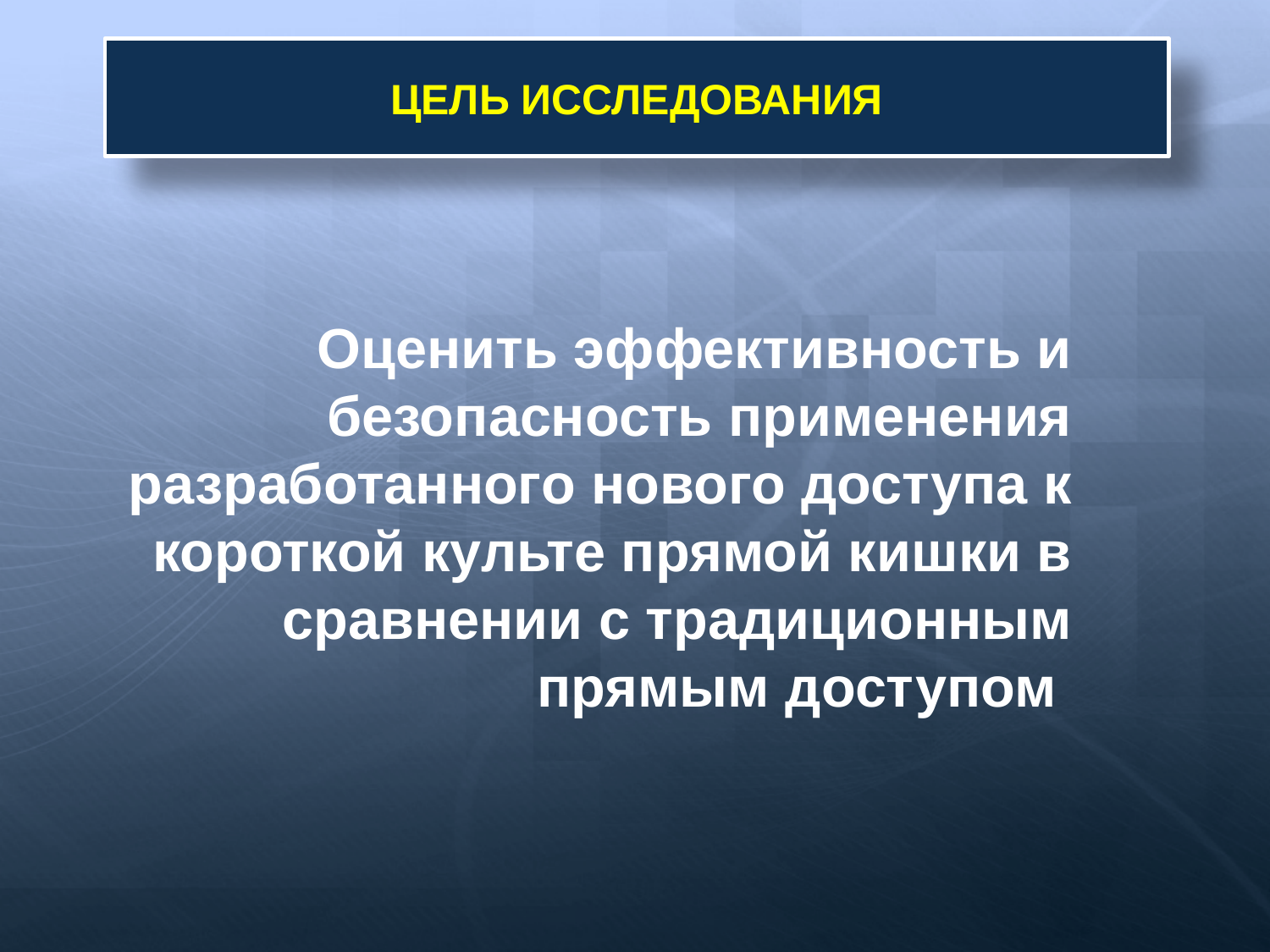

ЦЕЛЬ ИССЛЕДОВАНИЯ
Оценить эффективность и безопасность применения разработанного нового доступа к короткой культе прямой кишки в сравнении с традиционным прямым доступом